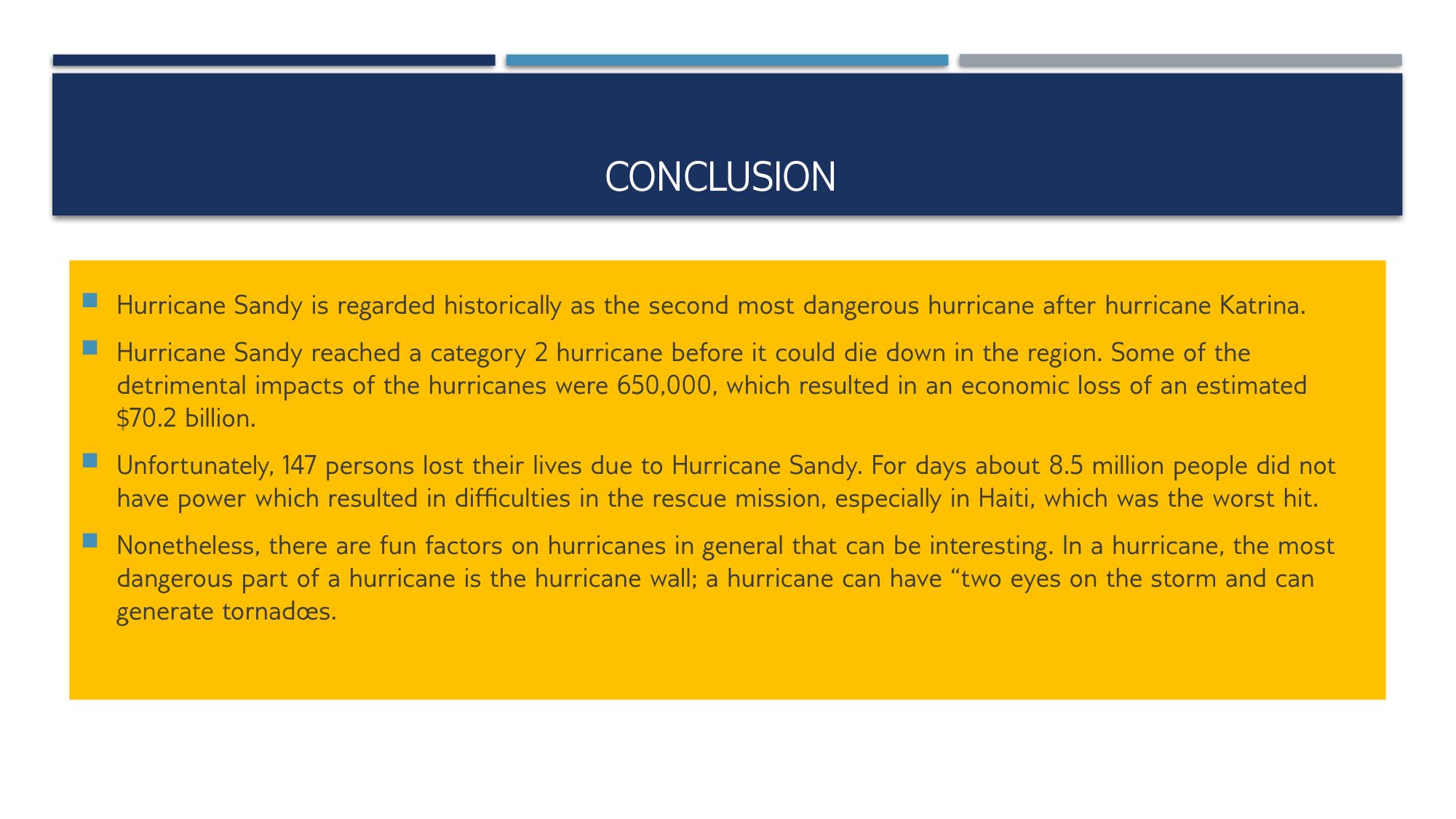

# Conclusion
Hurricane Sandy is regarded historically as the second most dangerous hurricane after hurricane Katrina.
Hurricane Sandy reached a category 2 hurricane before it could die down in the region. Some of the detrimental impacts of the hurricanes were 650,000, which resulted in an economic loss of an estimated $70.2 billion.
Unfortunately, 147 persons lost their lives due to Hurricane Sandy. For days about 8.5 million people did not have power which resulted in difficulties in the rescue mission, especially in Haiti, which was the worst hit.
Nonetheless, there are fun factors on hurricanes in general that can be interesting. In a hurricane, the most dangerous part of a hurricane is the hurricane wall; a hurricane can have “two eyes on the storm and can generate tornadoes.